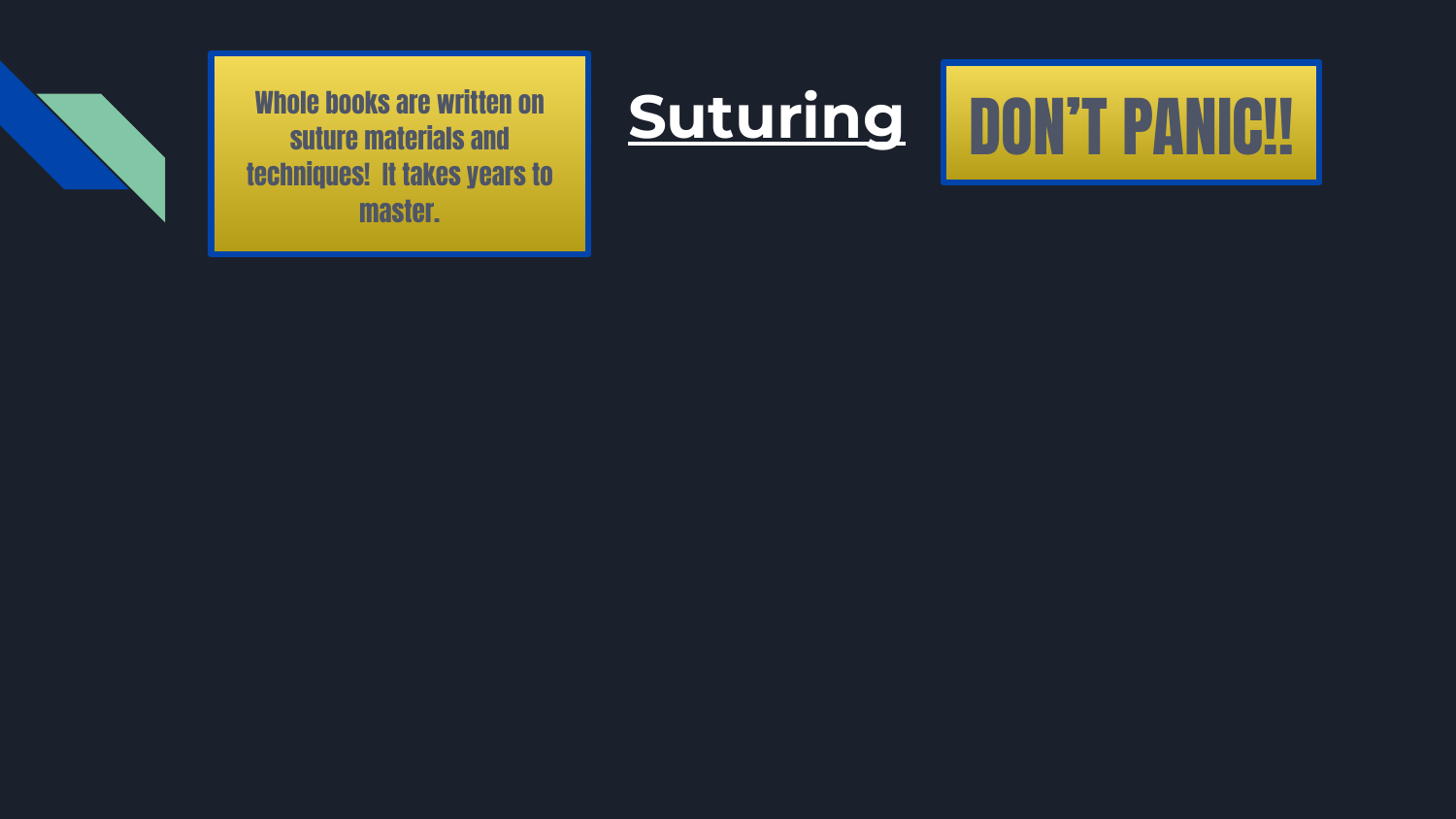

Whole books are written on suture materials and techniques!  It takes years to master.
DON’T PANIC!!
# Suturing